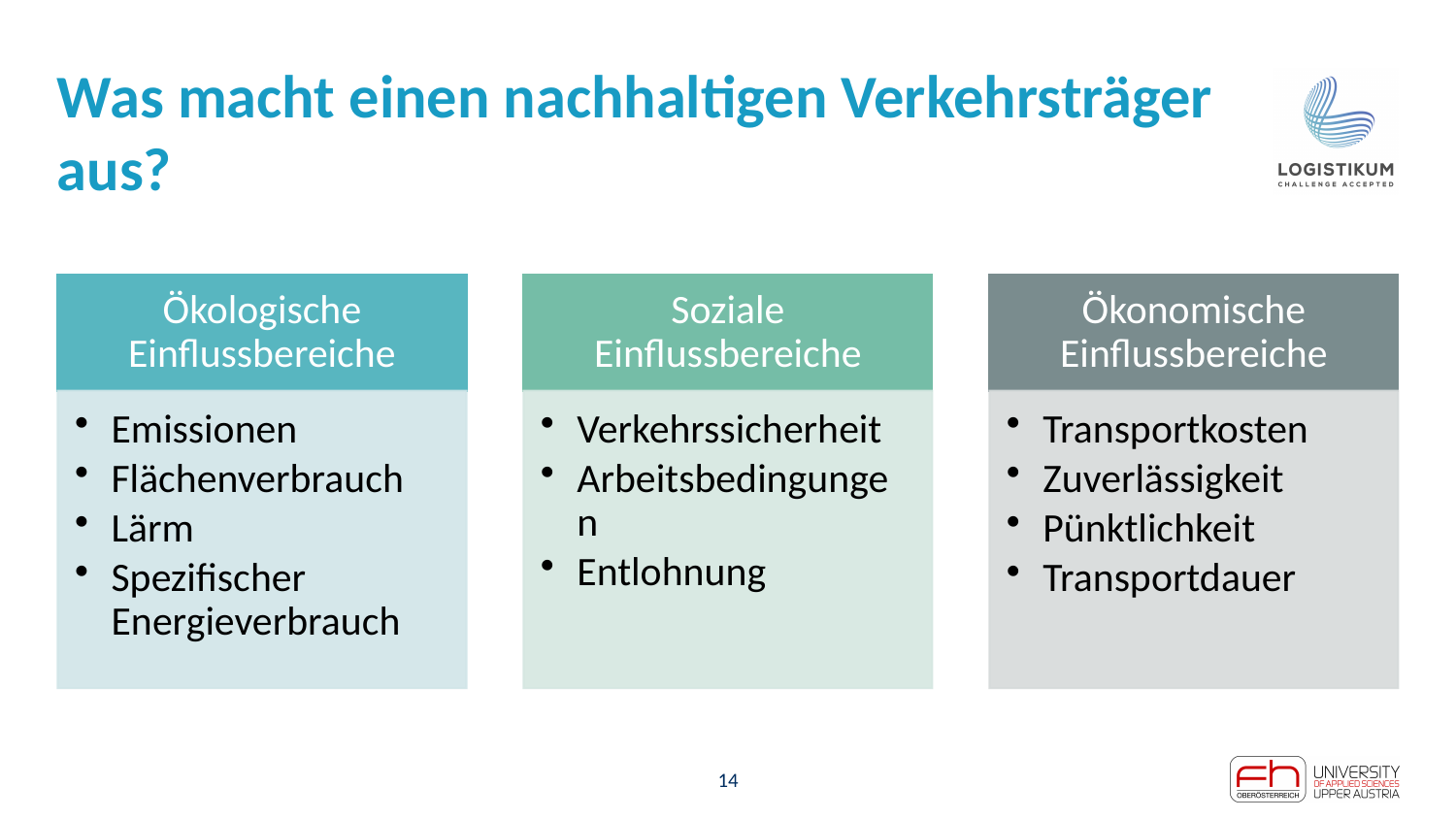

# Was macht einen nachhaltigen Verkehrsträger aus?
Ökologische Einflussbereiche
Emissionen
Flächenverbrauch
Lärm
Spezifischer Energieverbrauch
Soziale Einflussbereiche
Verkehrssicherheit
Arbeitsbedingungen
Entlohnung

Ökonomische Einflussbereiche
Transportkosten
Zuverlässigkeit
Pünktlichkeit
Transportdauer

14